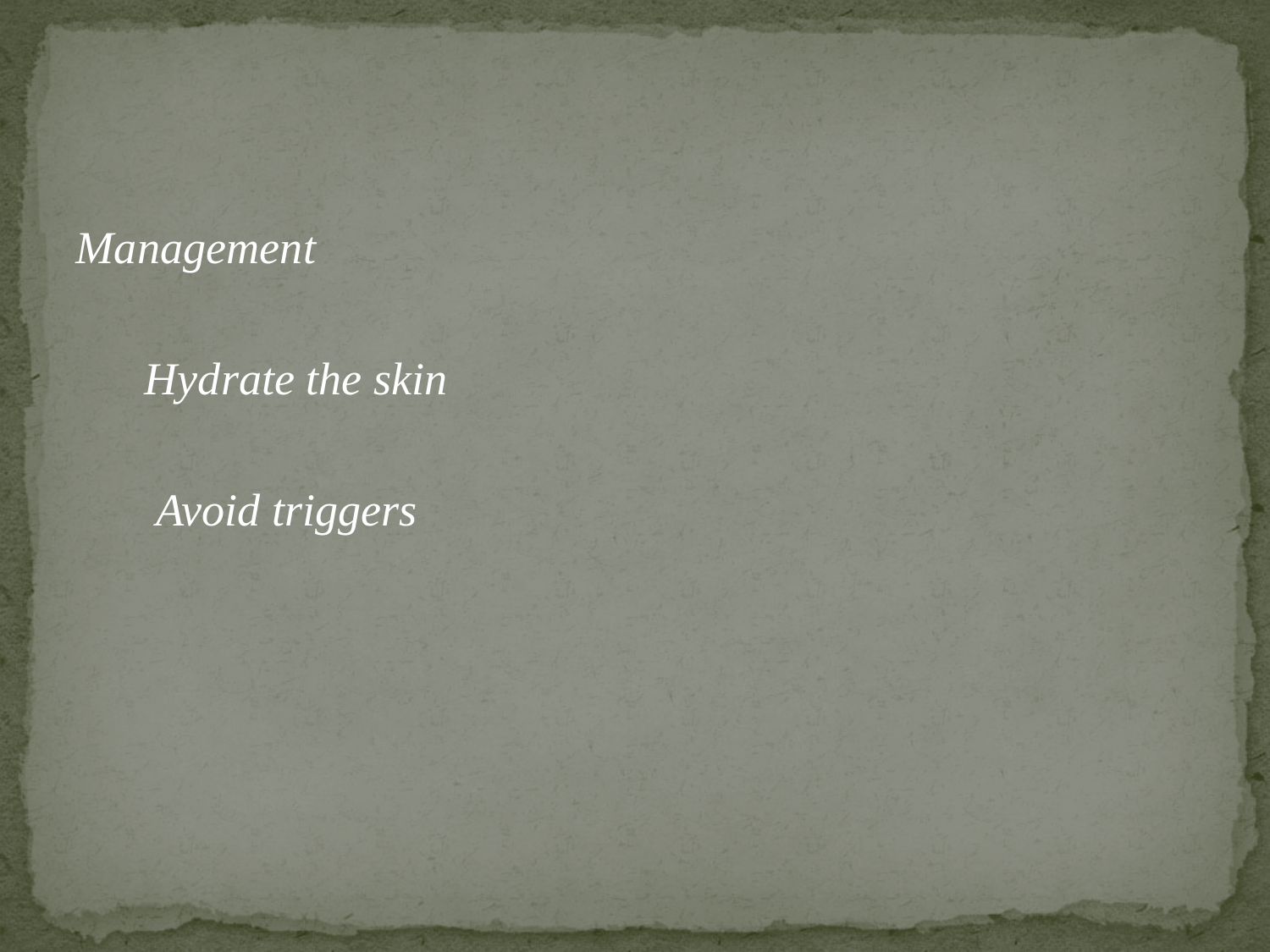

#
Management

      Hydrate the skin

       Avoid triggers